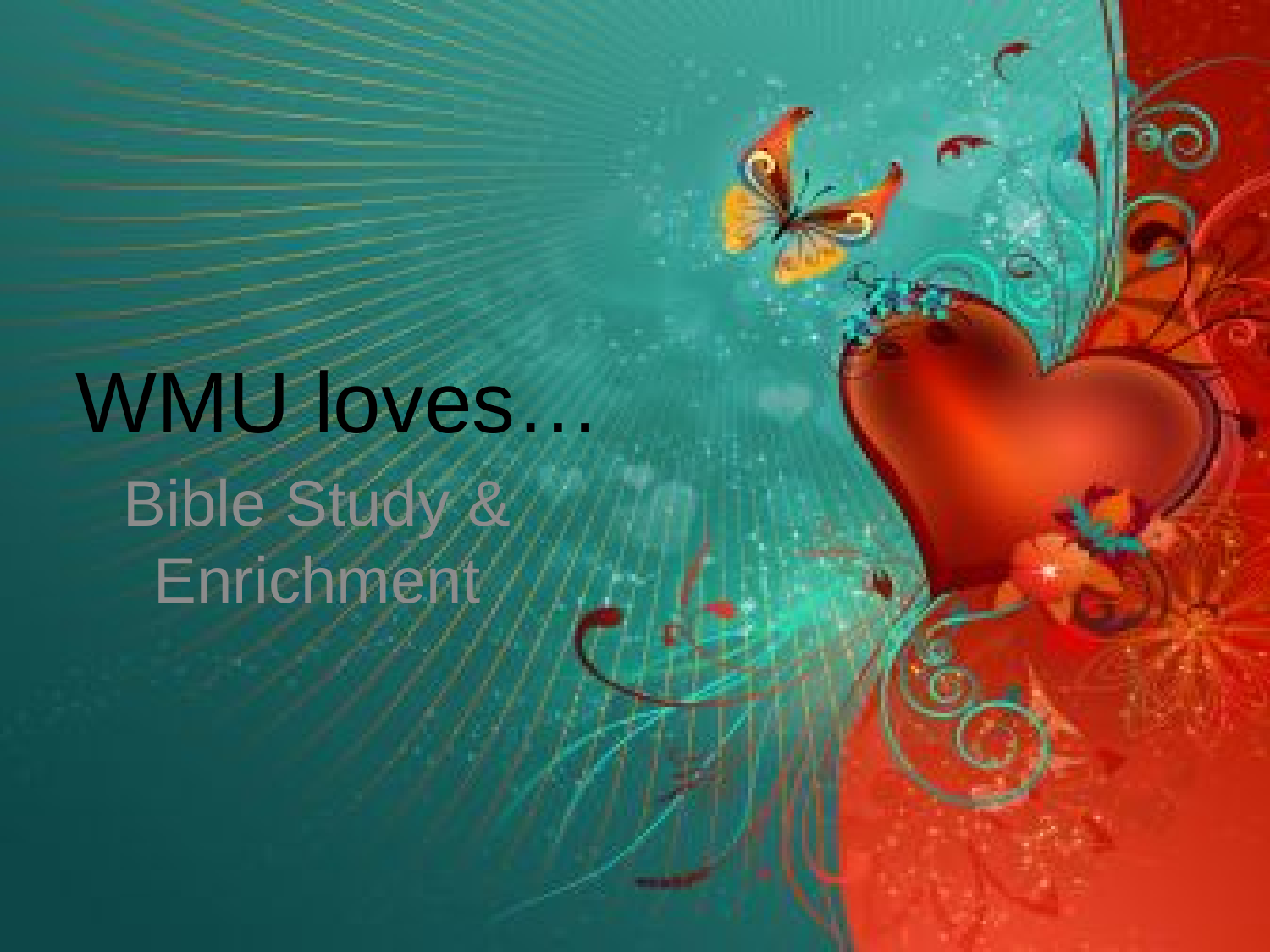

# WMU loves…
Bible Study & Enrichment